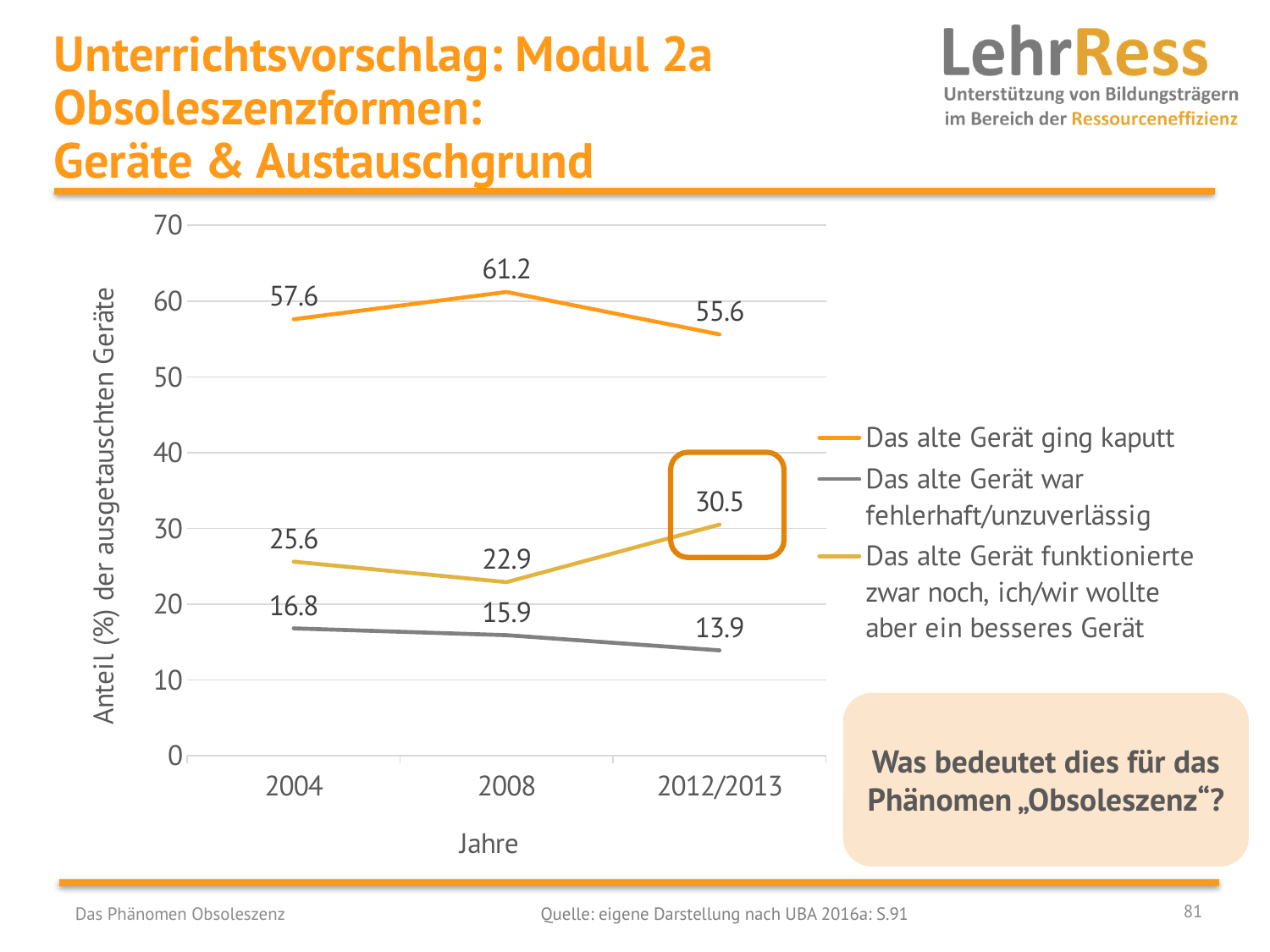

# Unterrichtsvorschlag: Modul 2a Obsoleszenzformen: Geräte & Austauschgrund

### Chart

| Category | Das alte Gerät ging kaputt | Das alte Gerät war fehlerhaft/unzuverlässig | Das alte Gerät funktionierte zwar noch, ich/wir wollte aber ein besseres Gerät |
|---|---|---|---|
| 2004 | 57.6 | 16.8 | 25.6 |
| 2008 | 61.2 | 15.9 | 22.9 |
| 2012/2013 | 55.6 | 13.9 | 30.5 |
Was bedeutet dies für das Phänomen „Obsoleszenz“?
81
Das Phänomen Obsoleszenz
Quelle: eigene Darstellung nach UBA 2016a: S.91